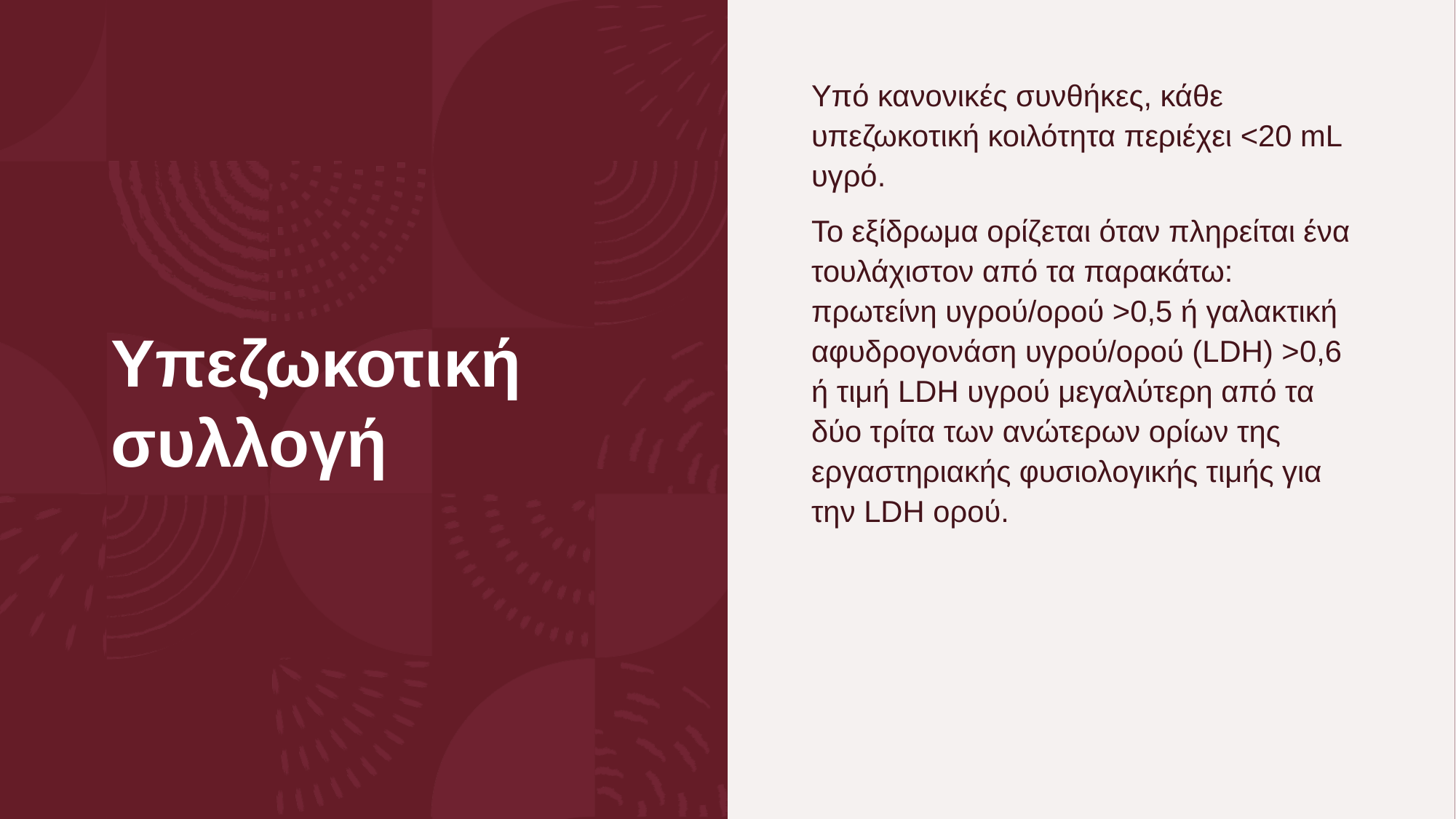

# Υπεζωκοτική συλλογή
Υπό κανονικές συνθήκες, κάθε υπεζωκοτική κοιλότητα περιέχει <20 mL υγρό.
Το εξίδρωμα ορίζεται όταν πληρείται ένα τουλάχιστον από τα παρακάτω: πρωτείνη υγρού/ορού >0,5 ή γαλακτική αφυδρογονάση υγρού/ορού (LDH) >0,6 ή τιμή LDH υγρού μεγαλύτερη από τα δύο τρίτα των ανώτερων ορίων της εργαστηριακής φυσιολογικής τιμής για την LDH ορού.